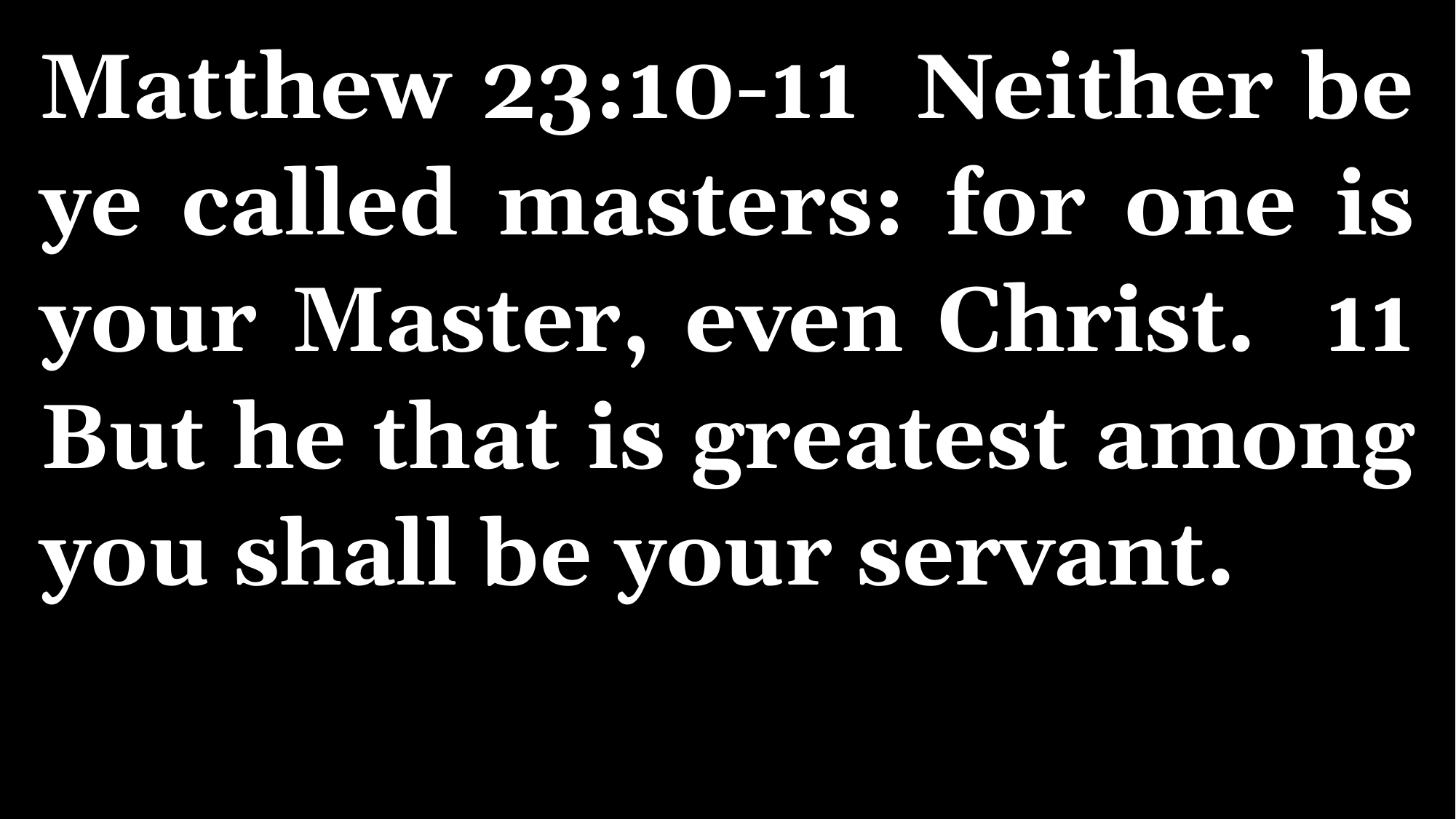

Matthew 23:10-11  Neither be ye called masters: for one is your Master, even Christ.  11 But he that is greatest among you shall be your servant.